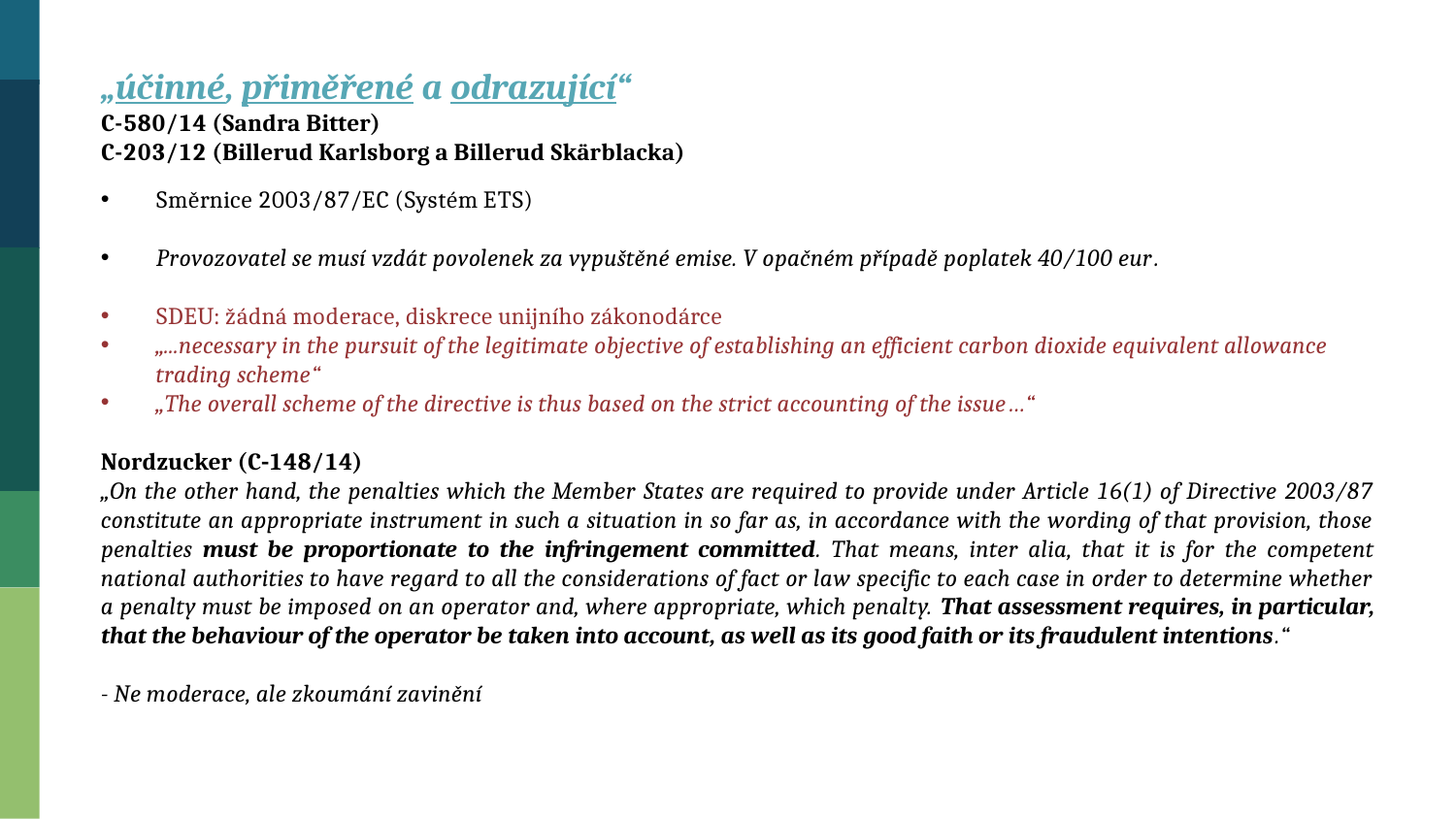

„účinné, přiměřené a odrazující“
C-580/14 (Sandra Bitter)
C-203/12 (Billerud Karlsborg a Billerud Skärblacka)

Směrnice 2003/87/EC (Systém ETS)

Provozovatel se musí vzdát povolenek za vypuštěné emise. V opačném případě poplatek 40/100 eur.

SDEU: žádná moderace, diskrece unijního zákonodárce
„...necessary in the pursuit of the legitimate objective of establishing an efficient carbon dioxide equivalent allowance trading scheme“
„The overall scheme of the directive is thus based on the strict accounting of the issue…“

Nordzucker (C‑148/14)
„On the other hand, the penalties which the Member States are required to provide under Article 16(1) of Directive 2003/87 constitute an appropriate instrument in such a situation in so far as, in accordance with the wording of that provision, those penalties must be proportionate to the infringement committed. That means, inter alia, that it is for the competent national authorities to have regard to all the considerations of fact or law specific to each case in order to determine whether a penalty must be imposed on an operator and, where appropriate, which penalty. That assessment requires, in particular, that the behaviour of the operator be taken into account, as well as its good faith or its fraudulent intentions.“

- Ne moderace, ale zkoumání zavinění